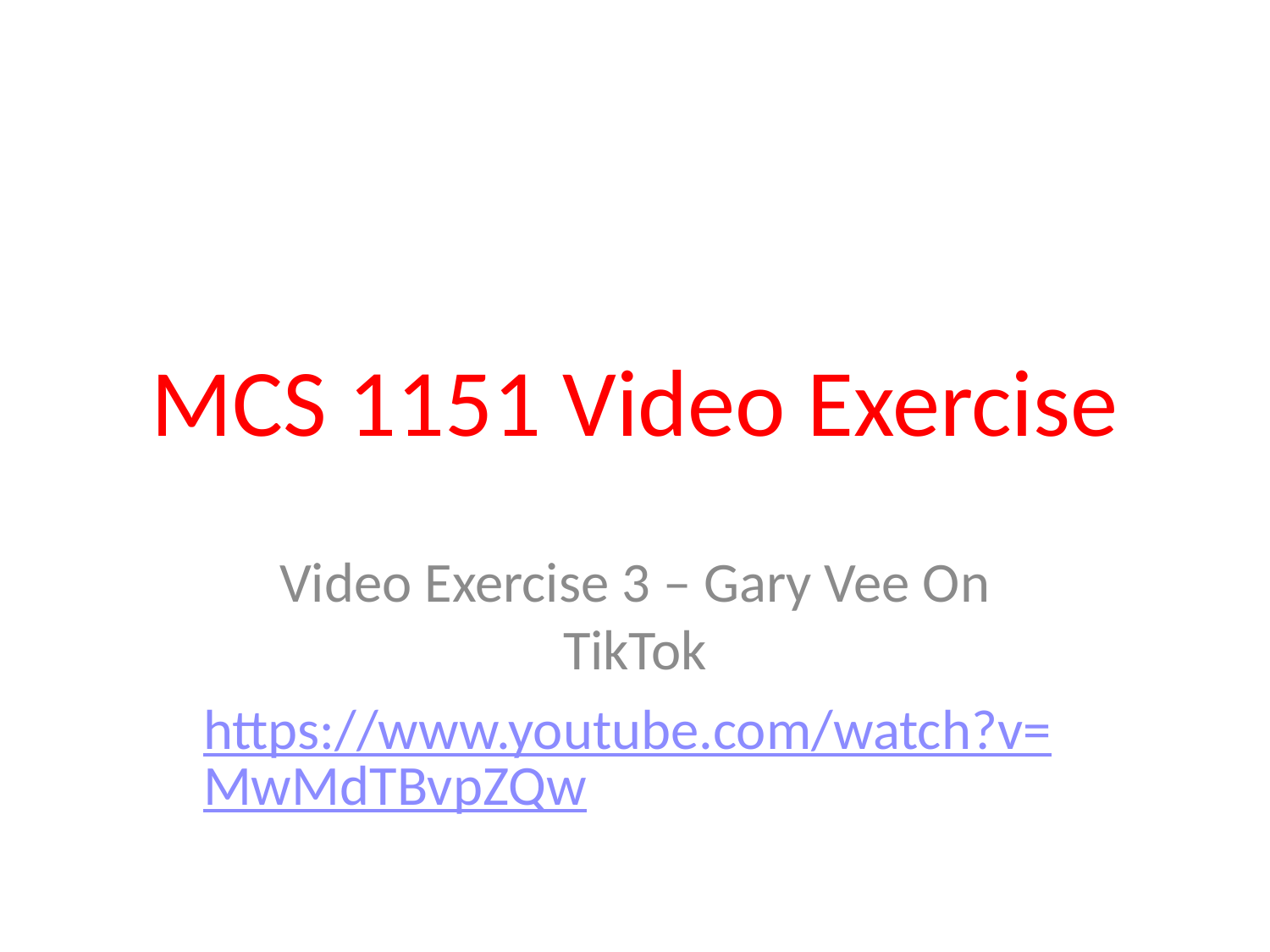

# MCS 1151 Video Exercise
Video Exercise 3 – Gary Vee On TikTok
https://www.youtube.com/watch?v=MwMdTBvpZQw